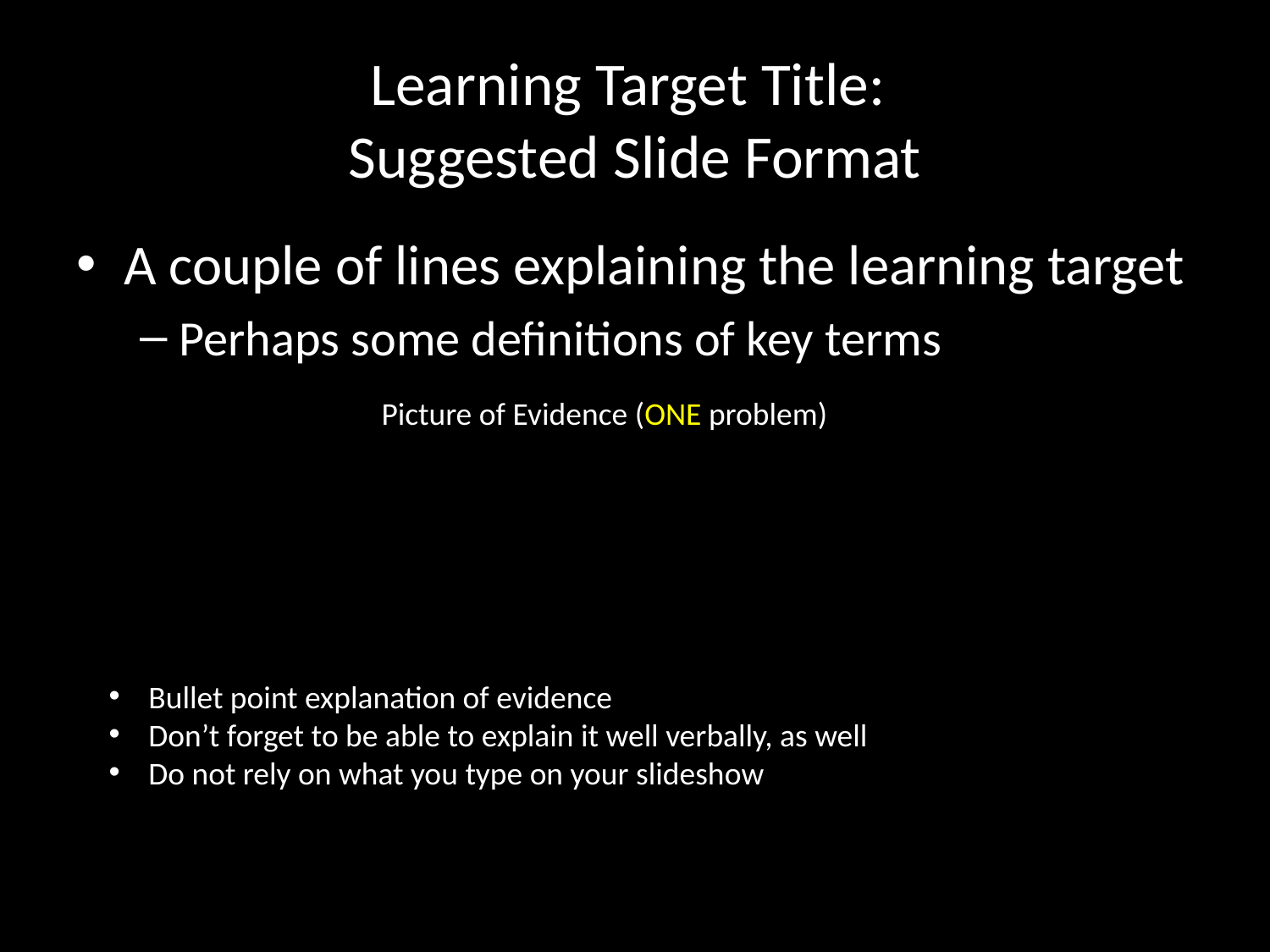

# Learning Target Title: Suggested Slide Format
A couple of lines explaining the learning target
Perhaps some definitions of key terms

Picture of Evidence (ONE problem)
Bullet point explanation of evidence
Don’t forget to be able to explain it well verbally, as well
Do not rely on what you type on your slideshow